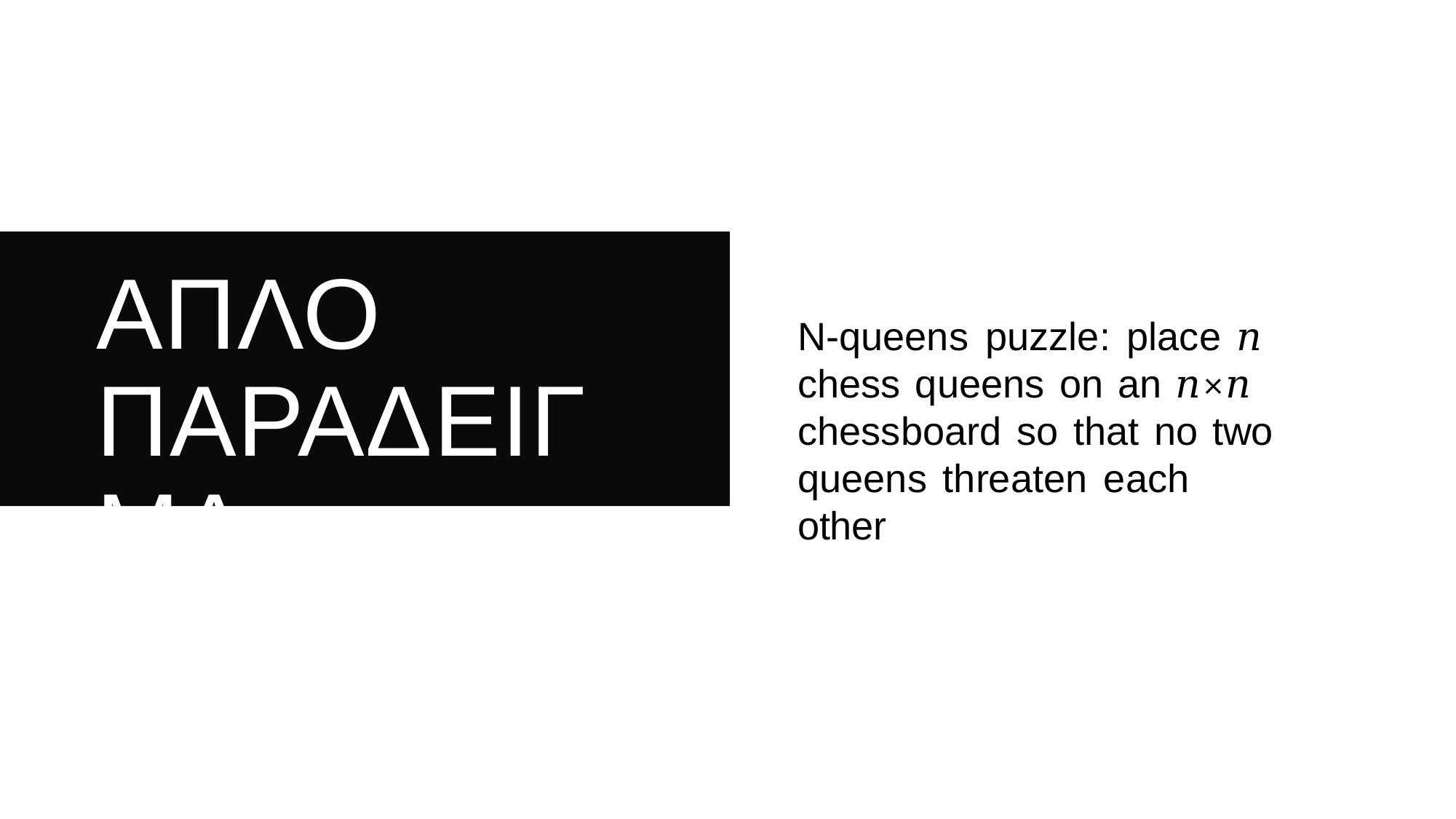

# ΑΠΛΟ ΠΑΡΑΔΕΙΓΜΑ
N-queens puzzle: place 𝑛 chess queens on an 𝑛×𝑛 chessboard so that no two queens threaten each other